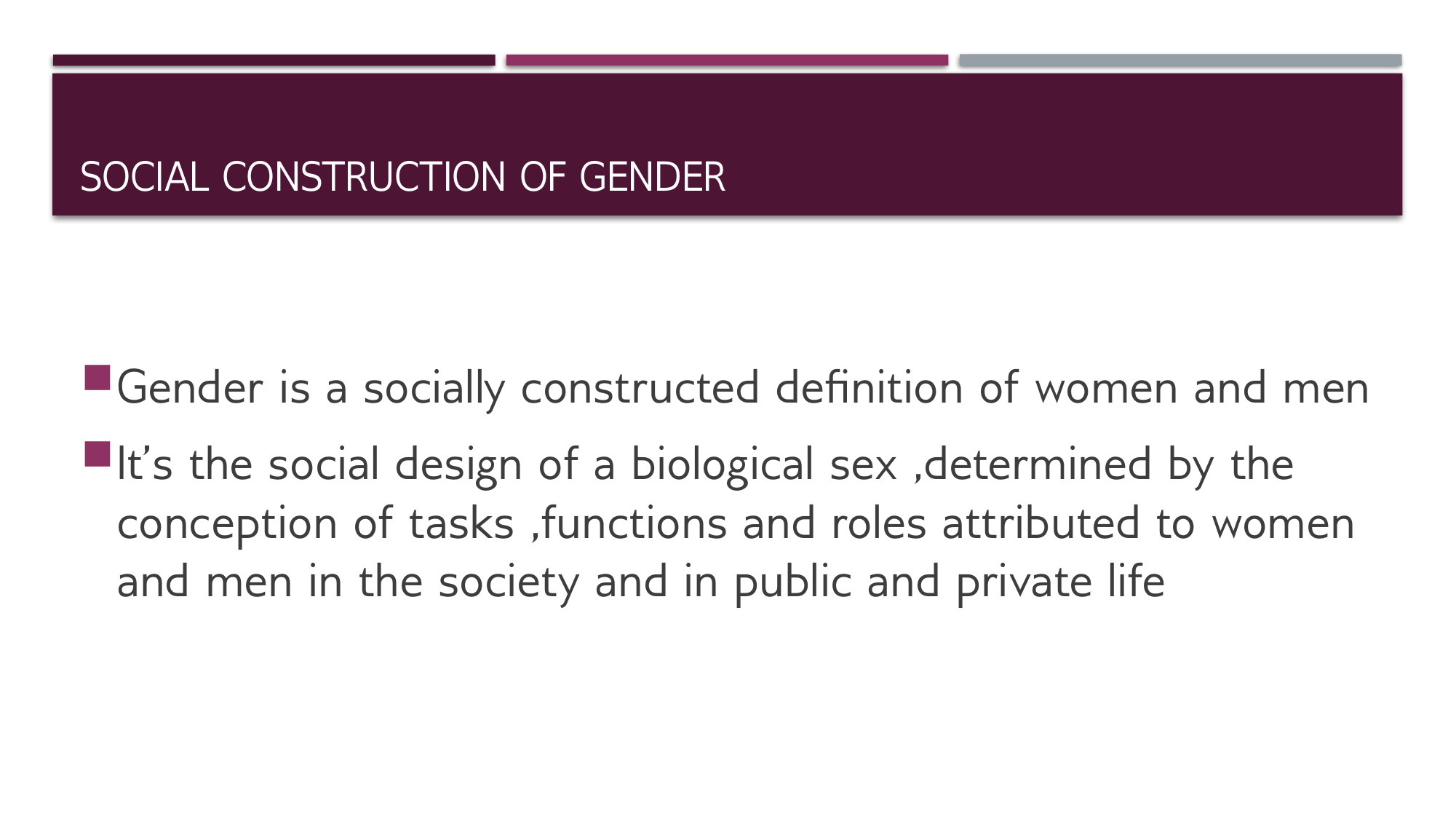

# Social construction of gender
Gender is a socially constructed definition of women and men
It’s the social design of a biological sex ,determined by the conception of tasks ,functions and roles attributed to women and men in the society and in public and private life